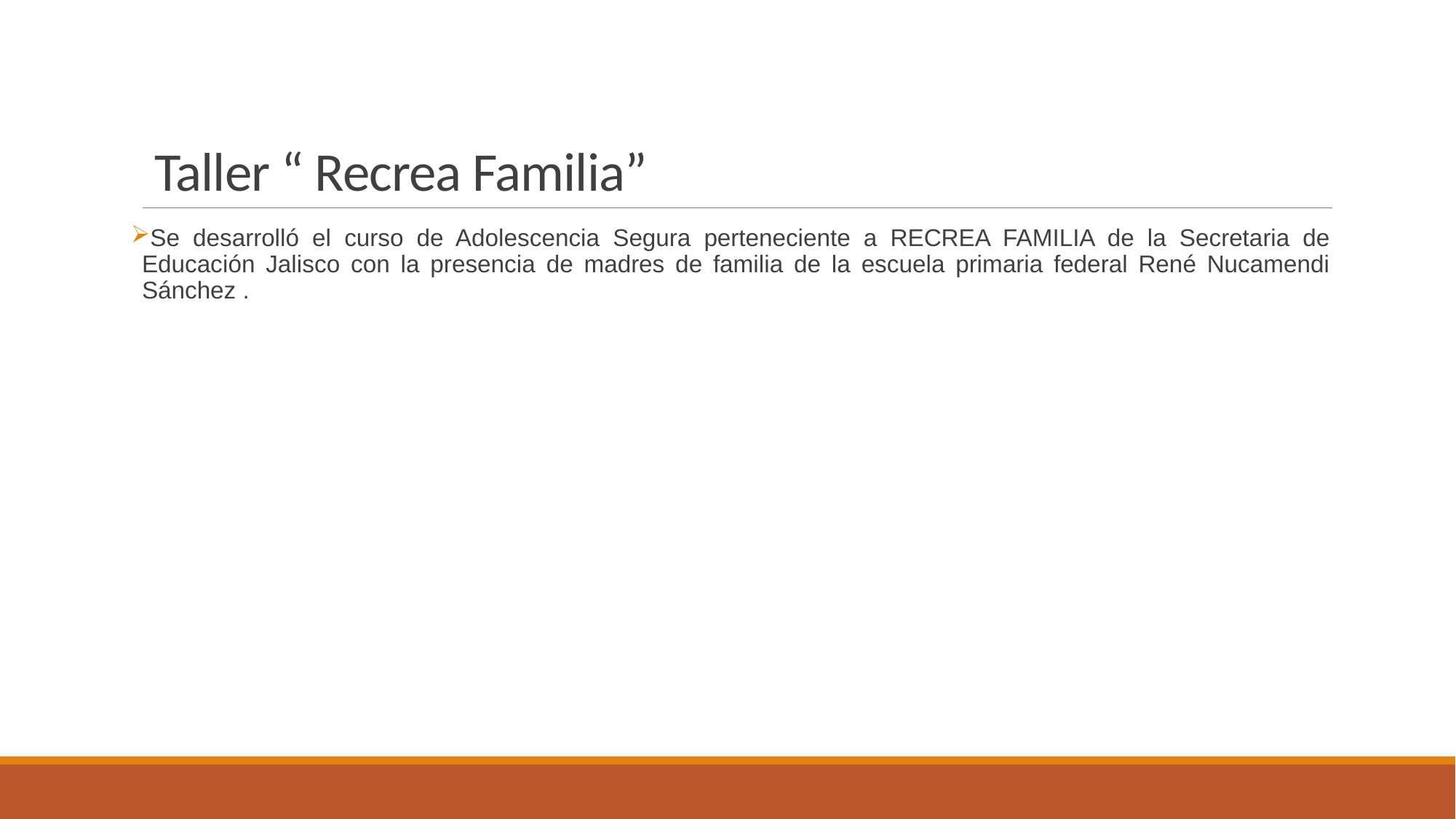

# Taller “ Recrea Familia”
Se desarrolló el curso de Adolescencia Segura perteneciente a RECREA FAMILIA de la Secretaria de Educación Jalisco con la presencia de madres de familia de la escuela primaria federal René Nucamendi Sánchez .